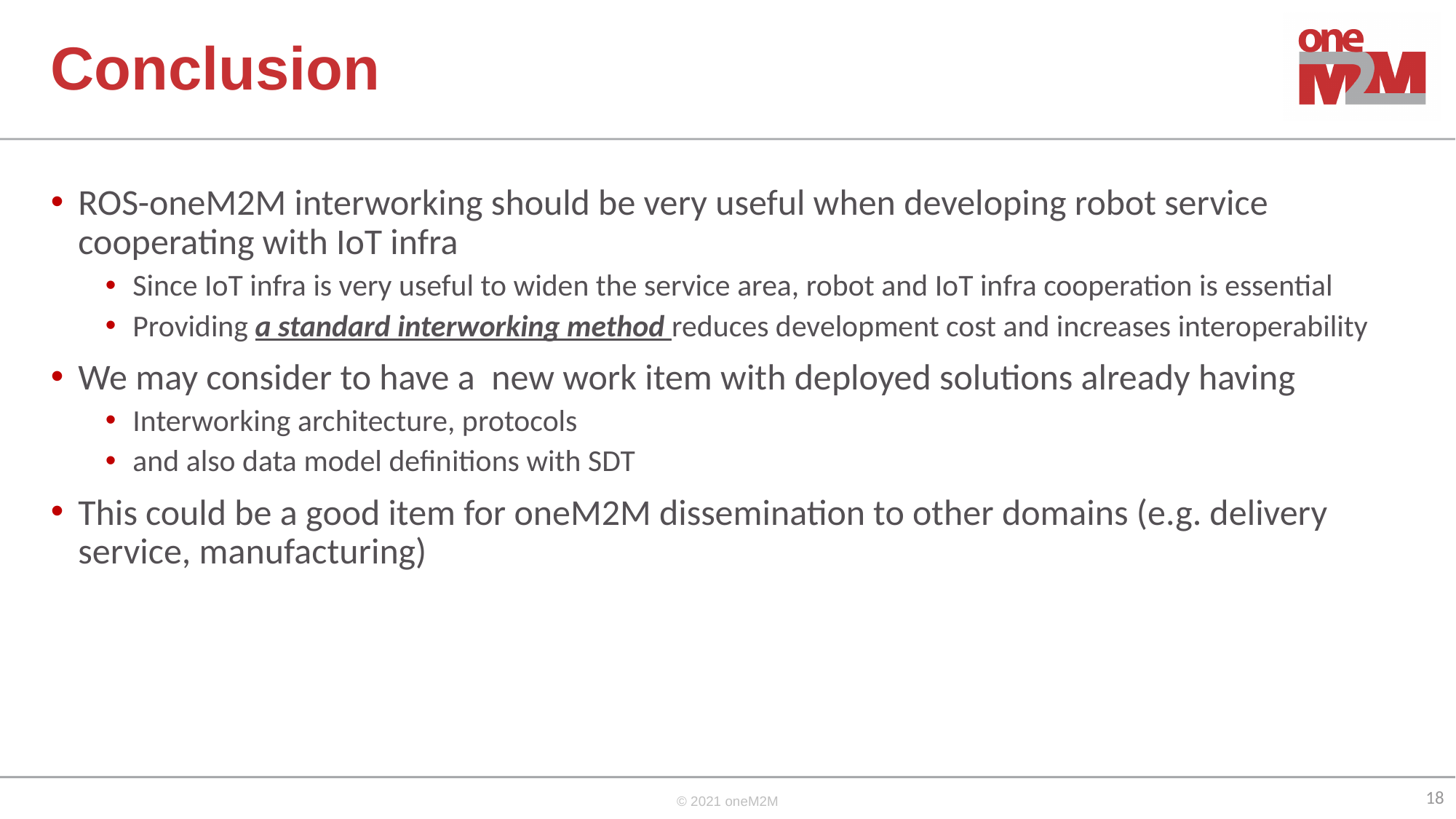

# Conclusion
ROS-oneM2M interworking should be very useful when developing robot service cooperating with IoT infra
Since IoT infra is very useful to widen the service area, robot and IoT infra cooperation is essential
Providing a standard interworking method reduces development cost and increases interoperability
We may consider to have a  new work item with deployed solutions already having
Interworking architecture, protocols
and also data model definitions with SDT
This could be a good item for oneM2M dissemination to other domains (e.g. delivery service, manufacturing)

18